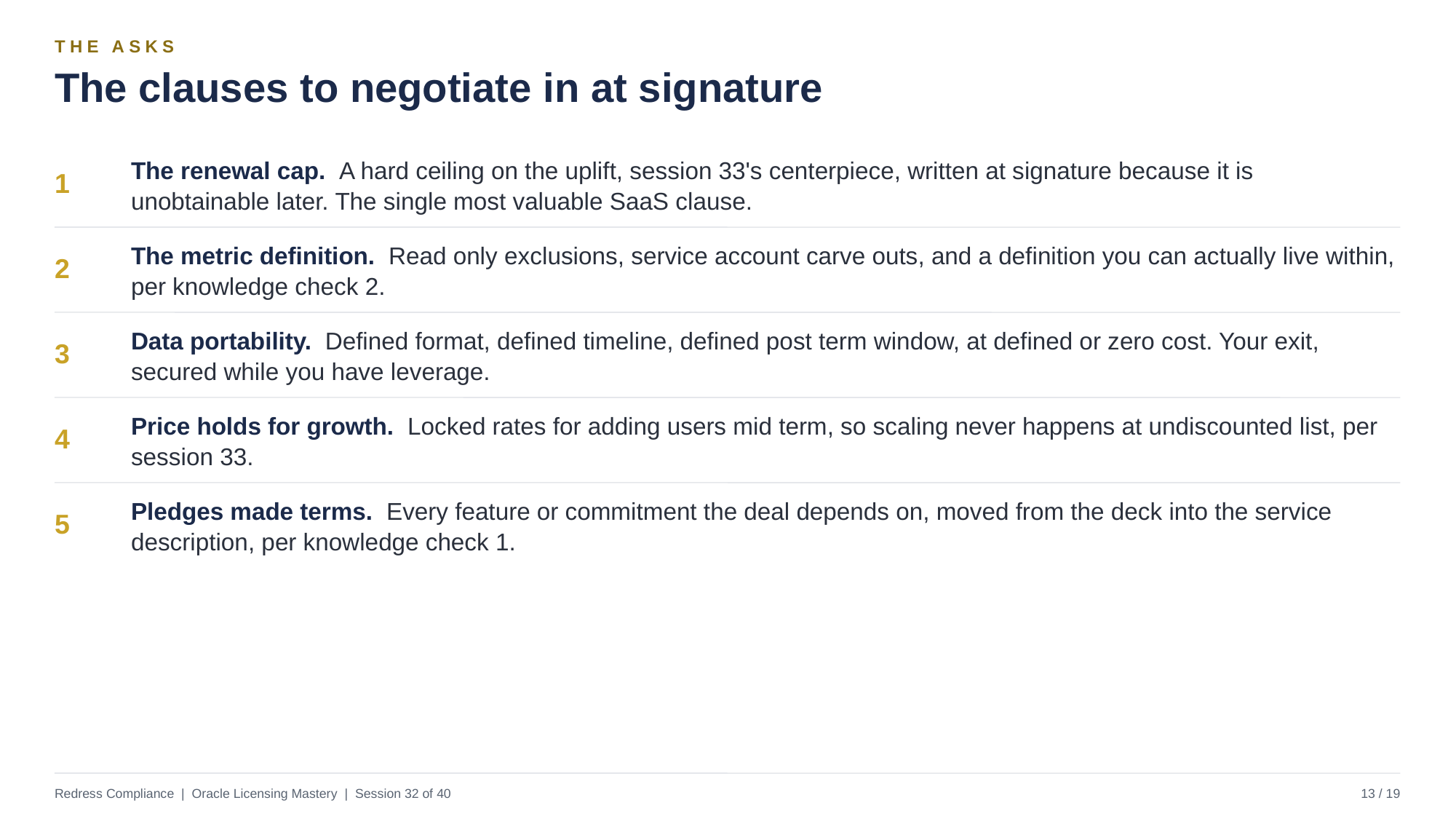

THE ASKS
The clauses to negotiate in at signature
The renewal cap.  A hard ceiling on the uplift, session 33's centerpiece, written at signature because it is unobtainable later. The single most valuable SaaS clause.
1

The metric definition.  Read only exclusions, service account carve outs, and a definition you can actually live within, per knowledge check 2.
2

Data portability.  Defined format, defined timeline, defined post term window, at defined or zero cost. Your exit, secured while you have leverage.
3

Price holds for growth.  Locked rates for adding users mid term, so scaling never happens at undiscounted list, per session 33.
4

Pledges made terms.  Every feature or commitment the deal depends on, moved from the deck into the service description, per knowledge check 1.
5

Redress Compliance  |  Oracle Licensing Mastery  |  Session 32 of 40
13 / 19